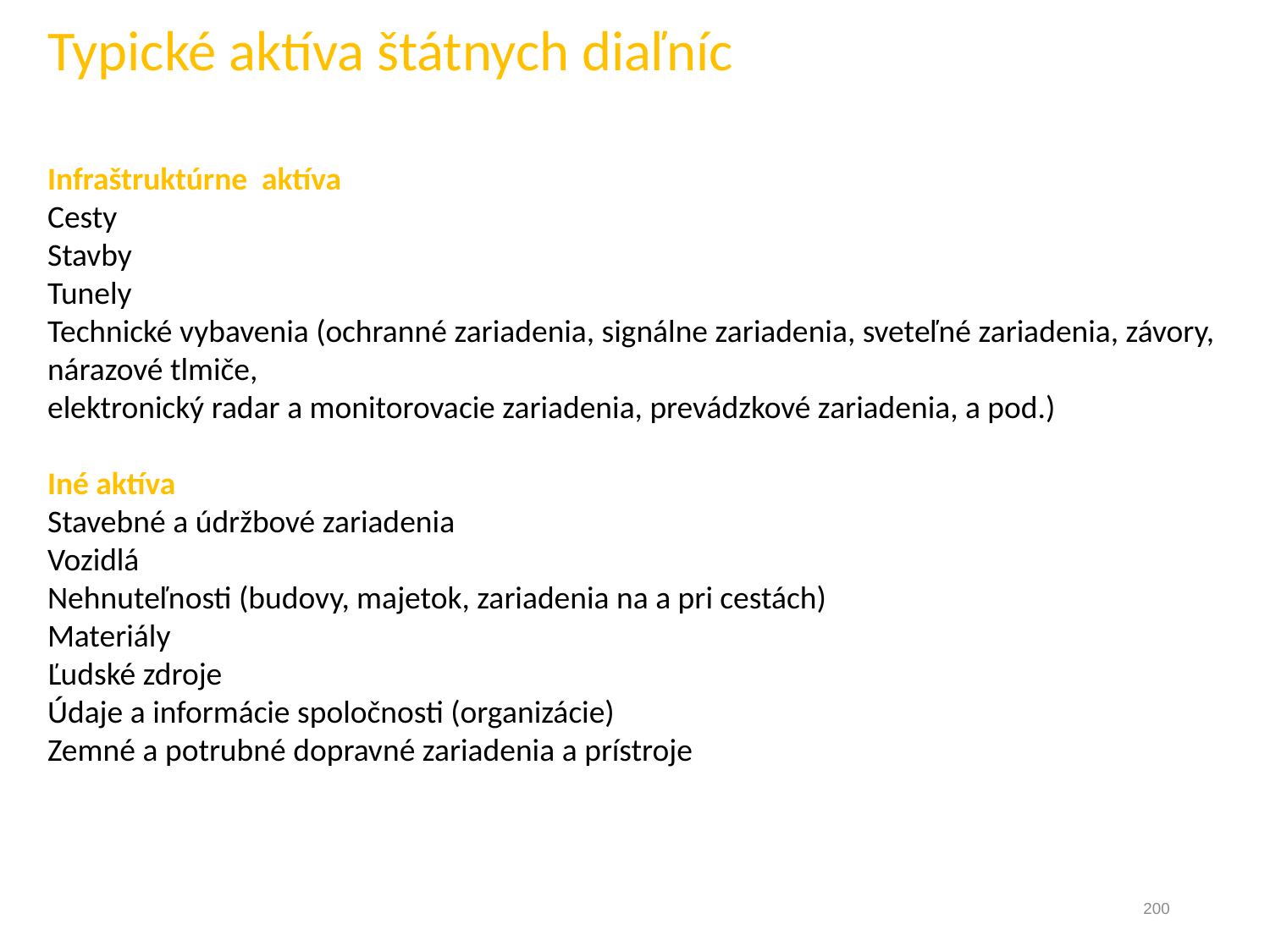

Typické aktíva štátnych diaľníc

Infraštruktúrne  aktíva
Cesty
Stavby
Tunely
Technické vybavenia (ochranné zariadenia, signálne zariadenia, sveteľné zariadenia, závory, nárazové tlmiče,
elektronický radar a monitorovacie zariadenia, prevádzkové zariadenia, a pod.)

Iné aktíva
Stavebné a údržbové zariadenia
Vozidlá
Nehnuteľnosti (budovy, majetok, zariadenia na a pri cestách)
Materiály
Ľudské zdroje
Údaje a informácie spoločnosti (organizácie)
Zemné a potrubné dopravné zariadenia a prístroje
200